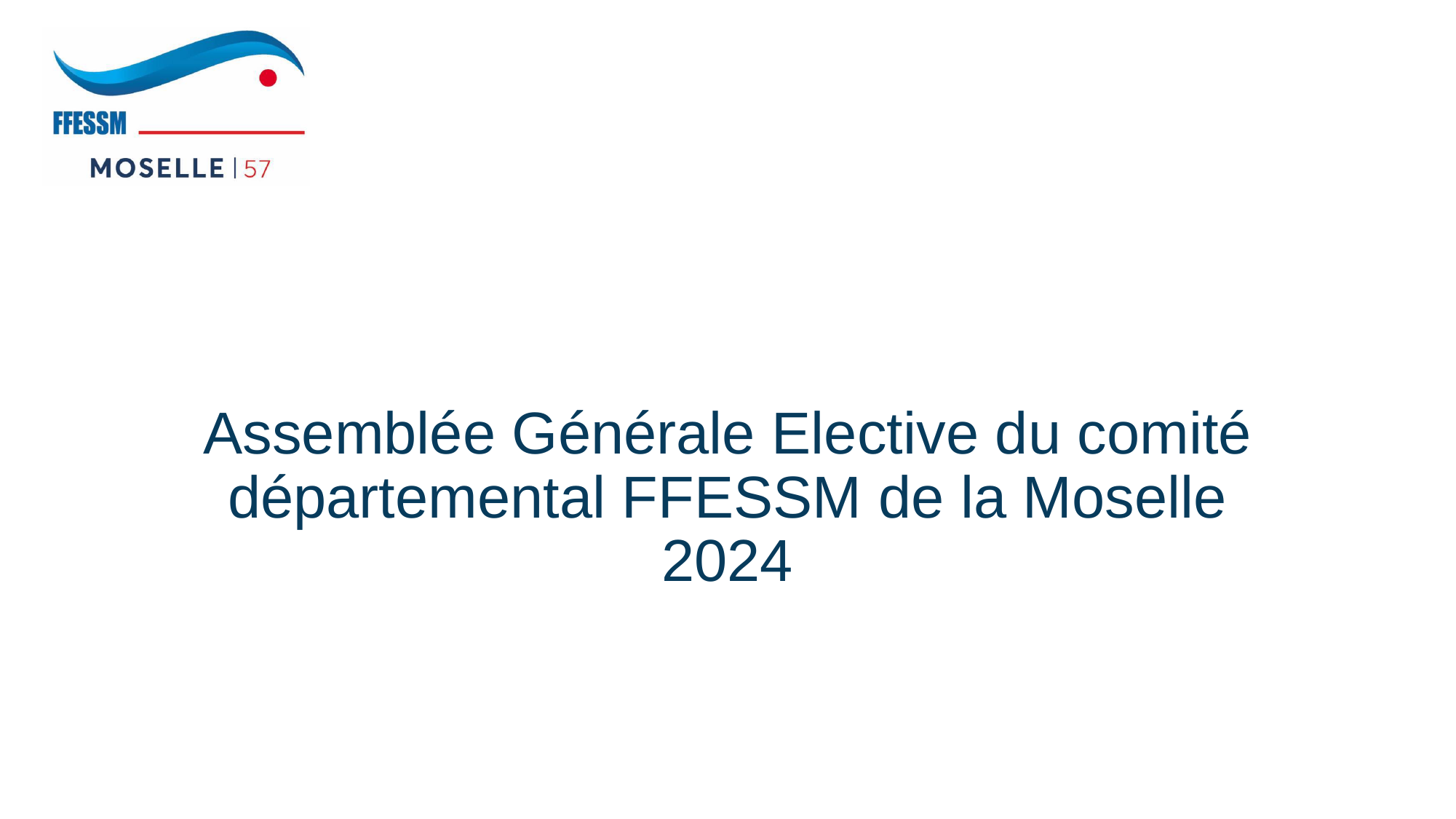

# Assemblée Générale Elective du comité départemental FFESSM de la Moselle 2024